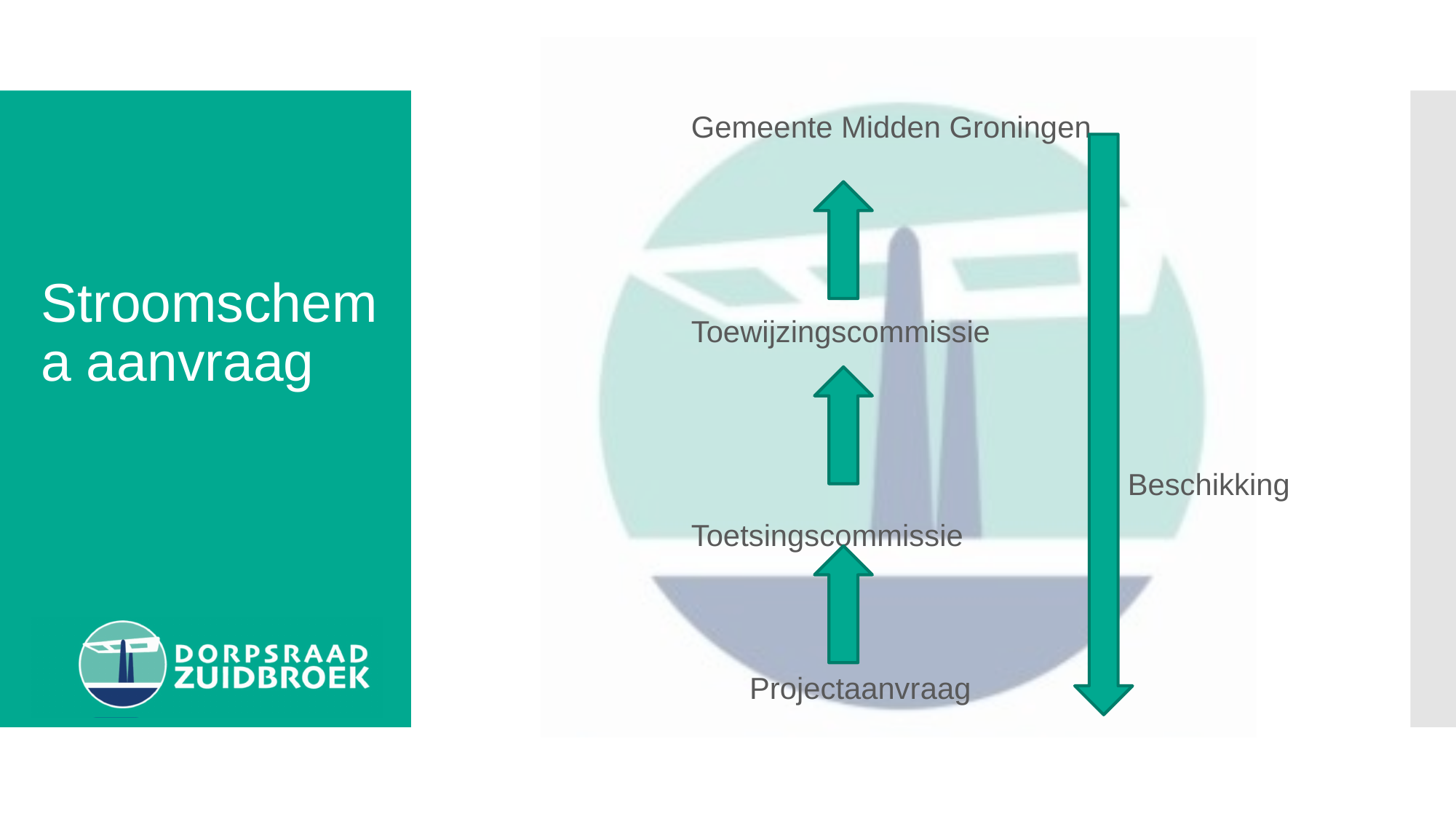

Gemeente Midden Groningen

		Toewijzingscommissie

						Beschikking
		Toetsingscommissie

		       Projectaanvraag
# Stroomschema aanvraag